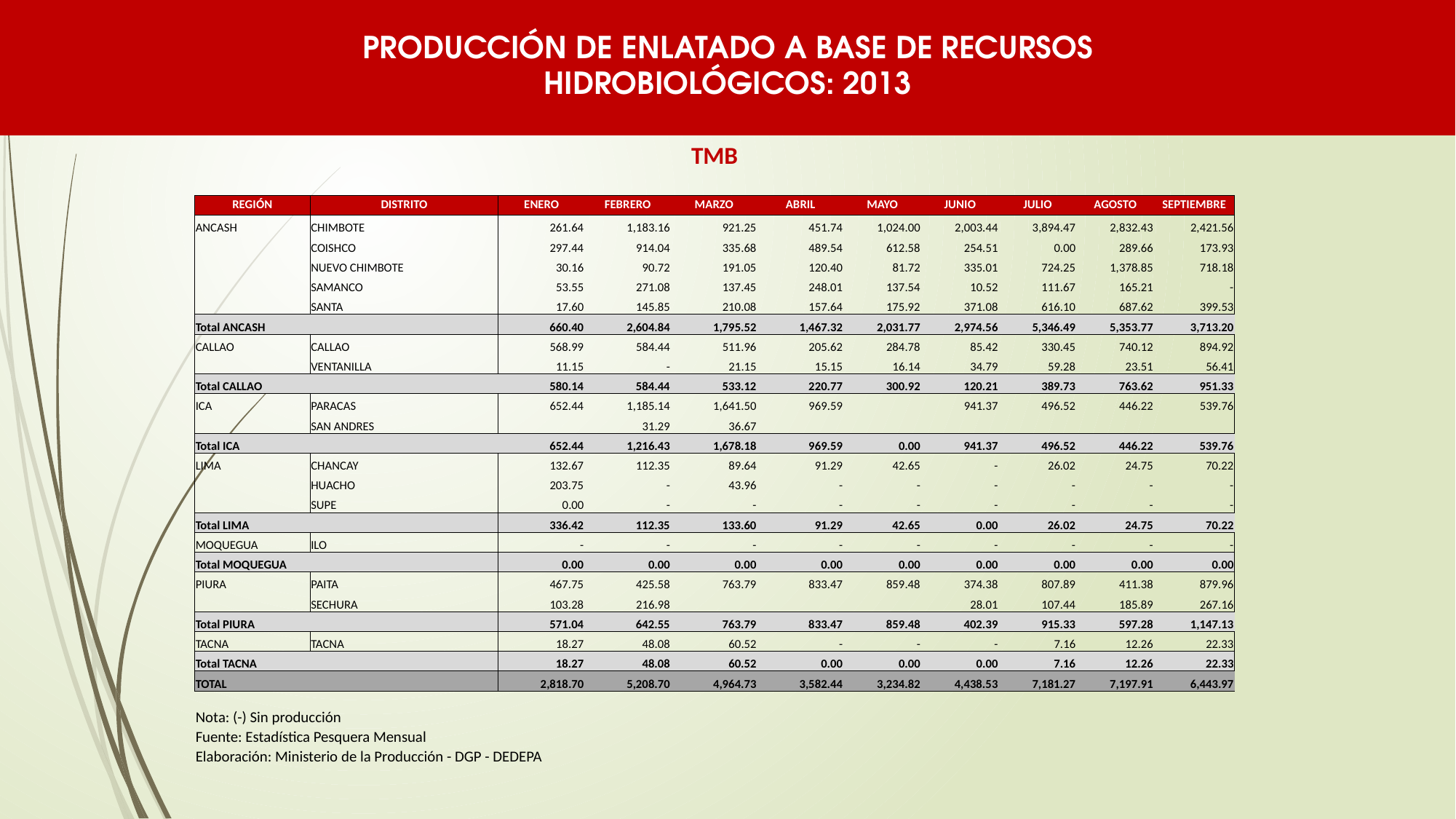

PRODUCCIÓN DE ENLATADO A BASE DE RECURSOS HIDROBIOLÓGICOS: 2013
| TMB |  |  |  |  |  |  |  |  |  |  |
| --- | --- | --- | --- | --- | --- | --- | --- | --- | --- | --- |
|  |  |  |  |  |  |  |  |  |  |  |
| REGIÓN | DISTRITO | ENERO | FEBRERO | MARZO | ABRIL | MAYO | JUNIO | JULIO | AGOSTO | SEPTIEMBRE |
| ANCASH | CHIMBOTE | 261.64 | 1,183.16 | 921.25 | 451.74 | 1,024.00 | 2,003.44 | 3,894.47 | 2,832.43 | 2,421.56 |
|  | COISHCO | 297.44 | 914.04 | 335.68 | 489.54 | 612.58 | 254.51 | 0.00 | 289.66 | 173.93 |
|  | NUEVO CHIMBOTE | 30.16 | 90.72 | 191.05 | 120.40 | 81.72 | 335.01 | 724.25 | 1,378.85 | 718.18 |
|  | SAMANCO | 53.55 | 271.08 | 137.45 | 248.01 | 137.54 | 10.52 | 111.67 | 165.21 | - |
|  | SANTA | 17.60 | 145.85 | 210.08 | 157.64 | 175.92 | 371.08 | 616.10 | 687.62 | 399.53 |
| Total ANCASH |  | 660.40 | 2,604.84 | 1,795.52 | 1,467.32 | 2,031.77 | 2,974.56 | 5,346.49 | 5,353.77 | 3,713.20 |
| CALLAO | CALLAO | 568.99 | 584.44 | 511.96 | 205.62 | 284.78 | 85.42 | 330.45 | 740.12 | 894.92 |
|  | VENTANILLA | 11.15 | - | 21.15 | 15.15 | 16.14 | 34.79 | 59.28 | 23.51 | 56.41 |
| Total CALLAO |  | 580.14 | 584.44 | 533.12 | 220.77 | 300.92 | 120.21 | 389.73 | 763.62 | 951.33 |
| ICA | PARACAS | 652.44 | 1,185.14 | 1,641.50 | 969.59 |  | 941.37 | 496.52 | 446.22 | 539.76 |
|  | SAN ANDRES |  | 31.29 | 36.67 |  |  |  |  |  |  |
| Total ICA |  | 652.44 | 1,216.43 | 1,678.18 | 969.59 | 0.00 | 941.37 | 496.52 | 446.22 | 539.76 |
| LIMA | CHANCAY | 132.67 | 112.35 | 89.64 | 91.29 | 42.65 | - | 26.02 | 24.75 | 70.22 |
|  | HUACHO | 203.75 | - | 43.96 | - | - | - | - | - | - |
|  | SUPE | 0.00 | - | - | - | - | - | - | - | - |
| Total LIMA |  | 336.42 | 112.35 | 133.60 | 91.29 | 42.65 | 0.00 | 26.02 | 24.75 | 70.22 |
| MOQUEGUA | ILO | - | - | - | - | - | - | - | - | - |
| Total MOQUEGUA |  | 0.00 | 0.00 | 0.00 | 0.00 | 0.00 | 0.00 | 0.00 | 0.00 | 0.00 |
| PIURA | PAITA | 467.75 | 425.58 | 763.79 | 833.47 | 859.48 | 374.38 | 807.89 | 411.38 | 879.96 |
|  | SECHURA | 103.28 | 216.98 |  |  |  | 28.01 | 107.44 | 185.89 | 267.16 |
| Total PIURA |  | 571.04 | 642.55 | 763.79 | 833.47 | 859.48 | 402.39 | 915.33 | 597.28 | 1,147.13 |
| TACNA | TACNA | 18.27 | 48.08 | 60.52 | - | - | - | 7.16 | 12.26 | 22.33 |
| Total TACNA |  | 18.27 | 48.08 | 60.52 | 0.00 | 0.00 | 0.00 | 7.16 | 12.26 | 22.33 |
| TOTAL |  | 2,818.70 | 5,208.70 | 4,964.73 | 3,582.44 | 3,234.82 | 4,438.53 | 7,181.27 | 7,197.91 | 6,443.97 |
|  |  |  |  |  |  |  |  |  |  |  |
| Nota: (-) Sin producción |  |  |  |  |  |  |  |  |  |  |
| Fuente: Estadística Pesquera Mensual |  |  |  |  |  |  |  |  |  |  |
| Elaboración: Ministerio de la Producción - DGP - DEDEPA |  |  |  |  |  |  |  |  |  |  |